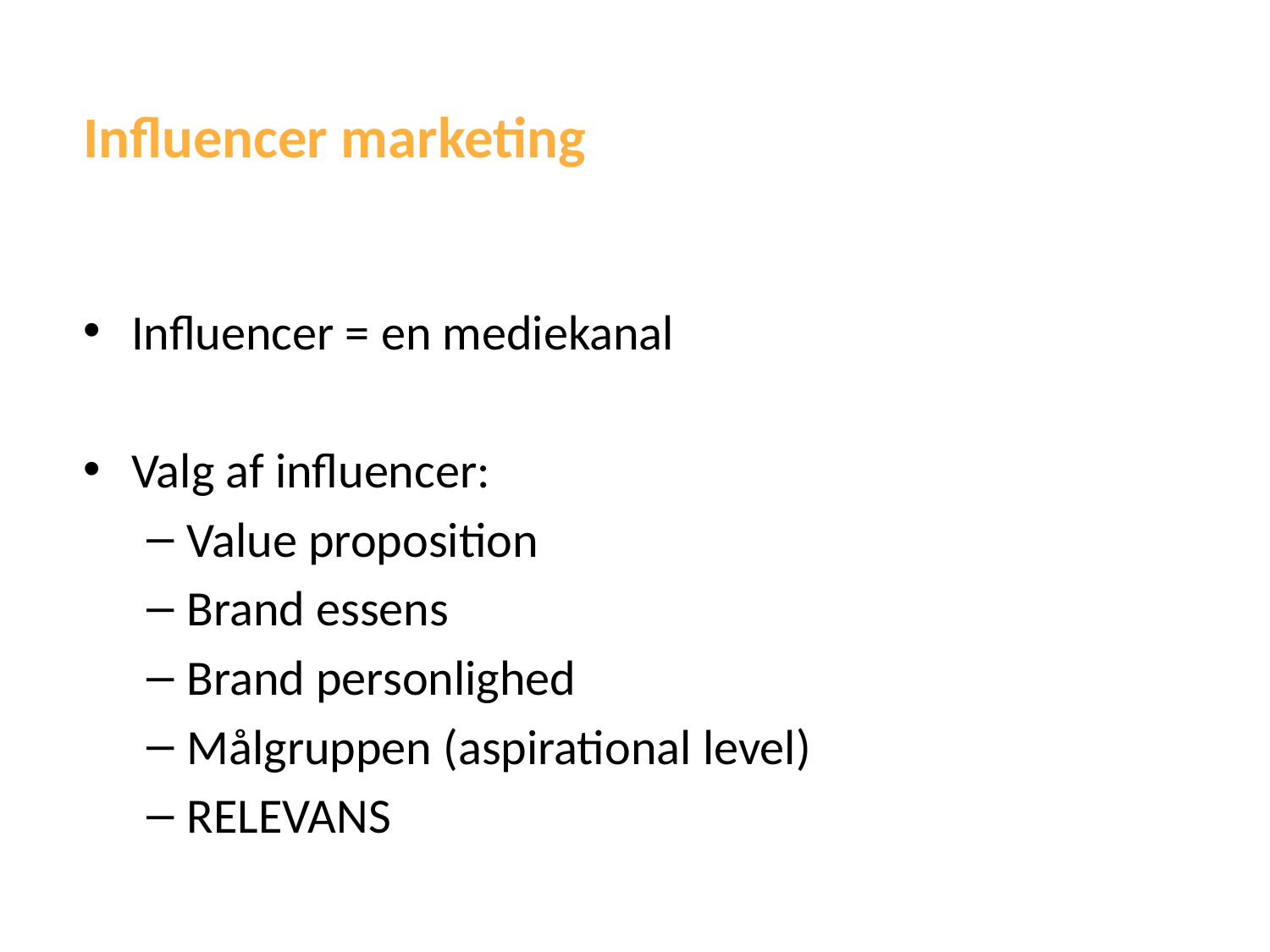

Influencer marketing
Influencer = en mediekanal

Valg af influencer:
Value proposition
Brand essens
Brand personlighed
Målgruppen (aspirational level)
RELEVANS